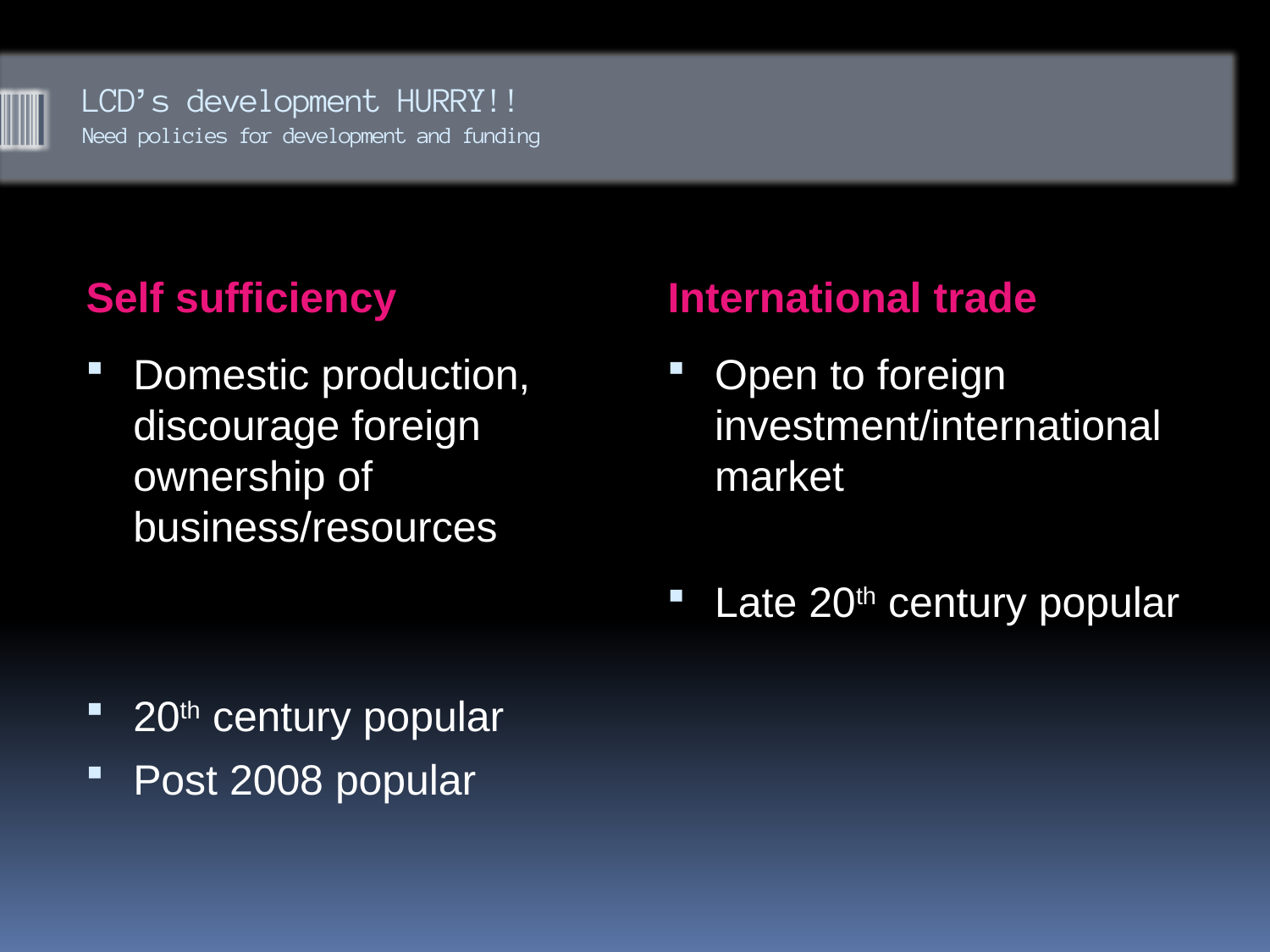

# LCD’s development HURRY!! Need policies for development and funding
Self sufficiency
International trade
Domestic production, discourage foreign ownership of business/resources

20th century popular
Post 2008 popular
Open to foreign investment/international market

Late 20th century popular